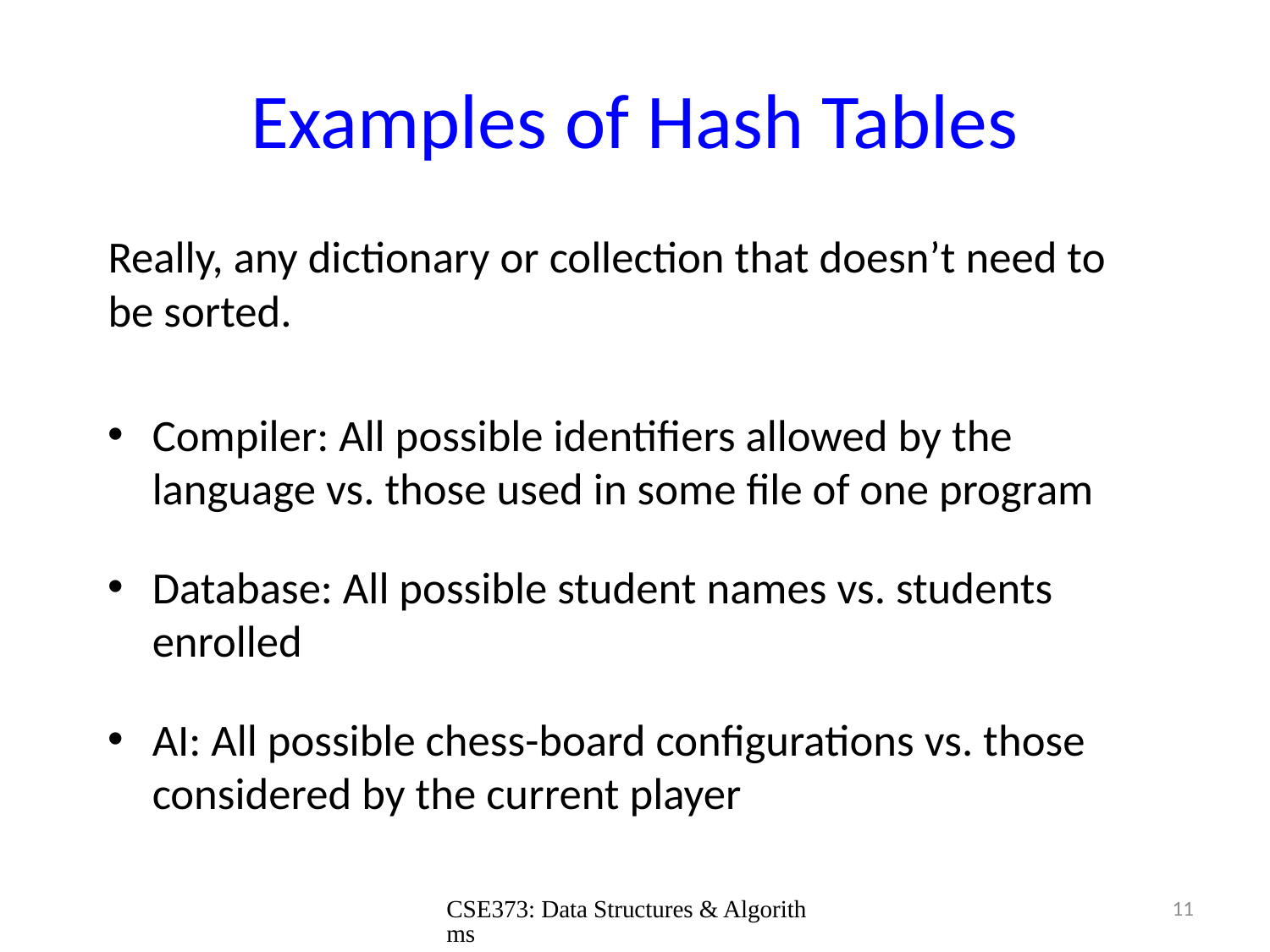

# Examples of Hash Tables

Really, any dictionary or collection that doesn’t need to be sorted.

Compiler: All possible identifiers allowed by the language vs. those used in some file of one program

Database: All possible student names vs. students enrolled

AI: All possible chess-board configurations vs. those considered by the current player

11
CSE373: Data Structures & Algorithms